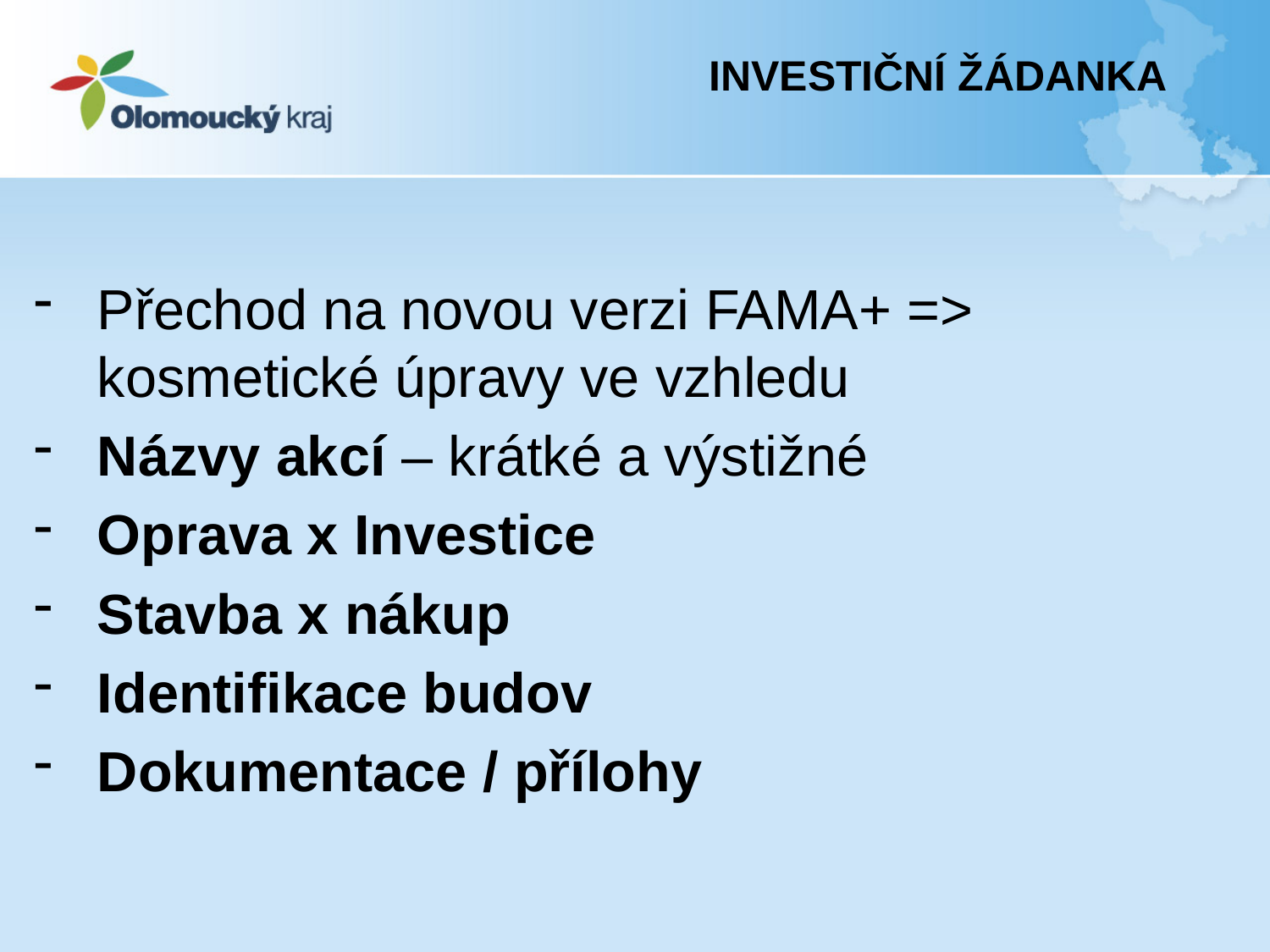

# Investiční žádanka
Přechod na novou verzi FAMA+ => kosmetické úpravy ve vzhledu
Názvy akcí – krátké a výstižné
Oprava x Investice
Stavba x nákup
Identifikace budov
Dokumentace / přílohy